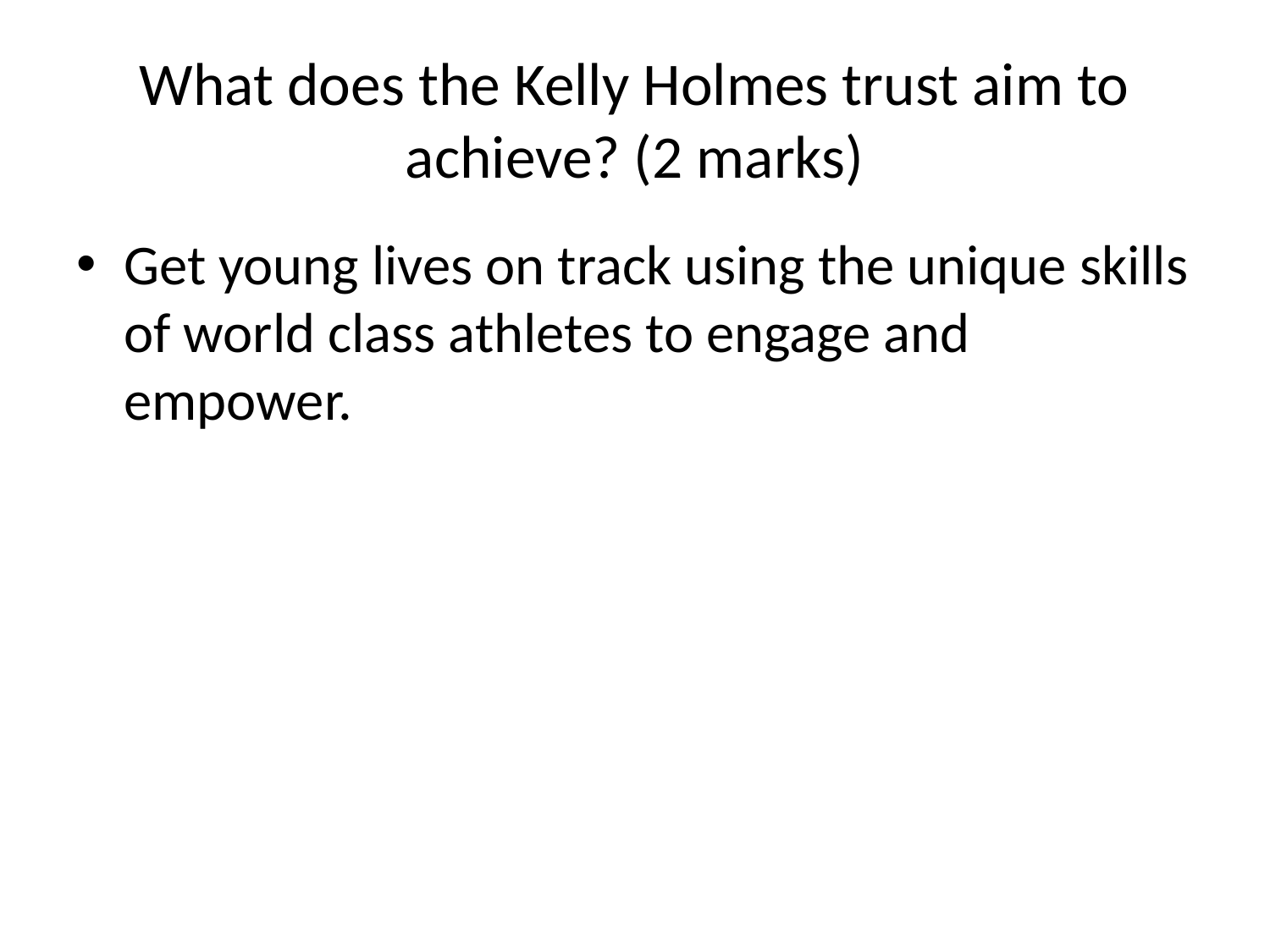

# What does the Kelly Holmes trust aim to achieve? (2 marks)
Get young lives on track using the unique skills of world class athletes to engage and empower.